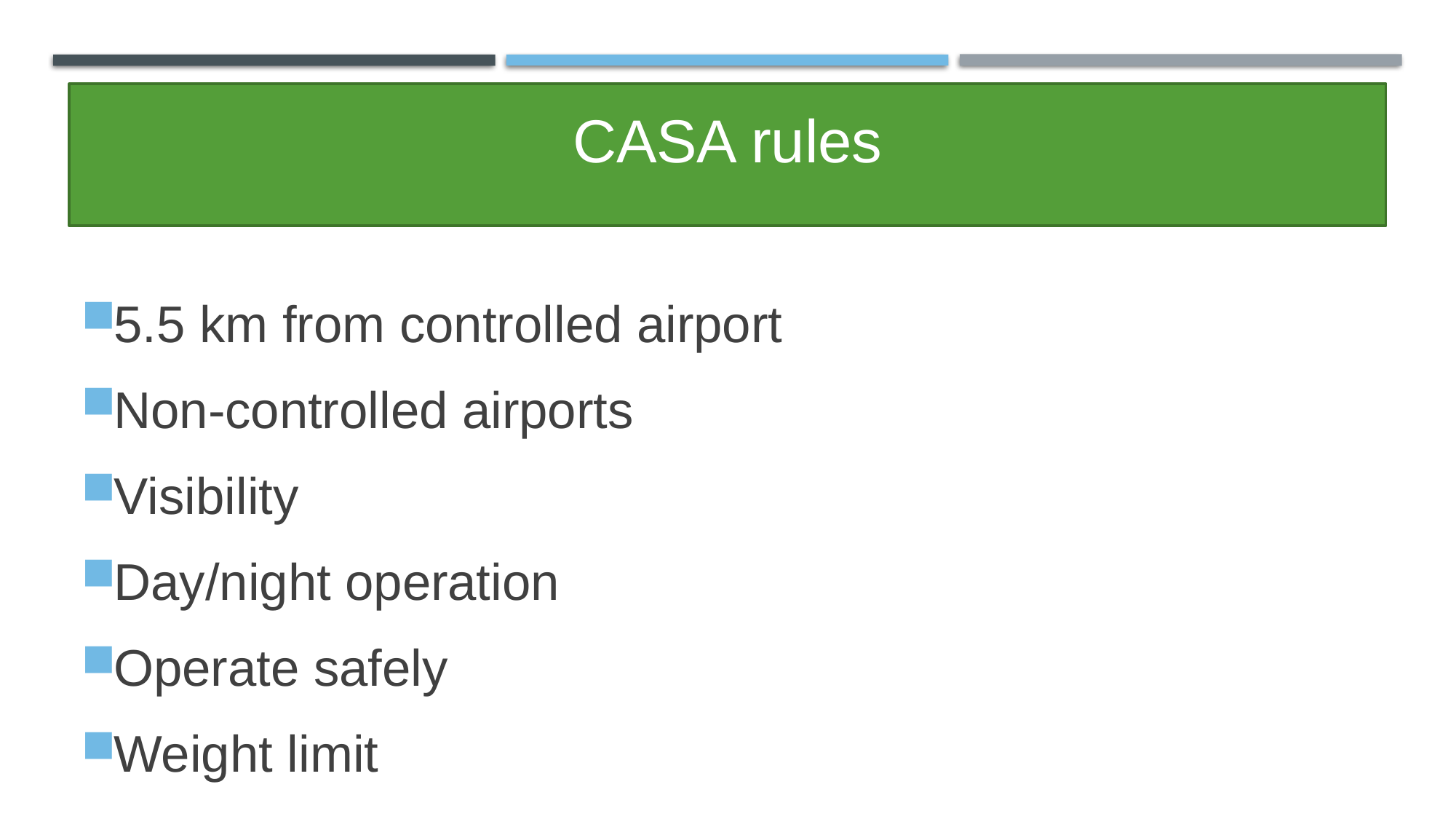

# CASA rules

5.5 km from controlled airport
Non-controlled airports
Visibility
Day/night operation
Operate safely
Weight limit